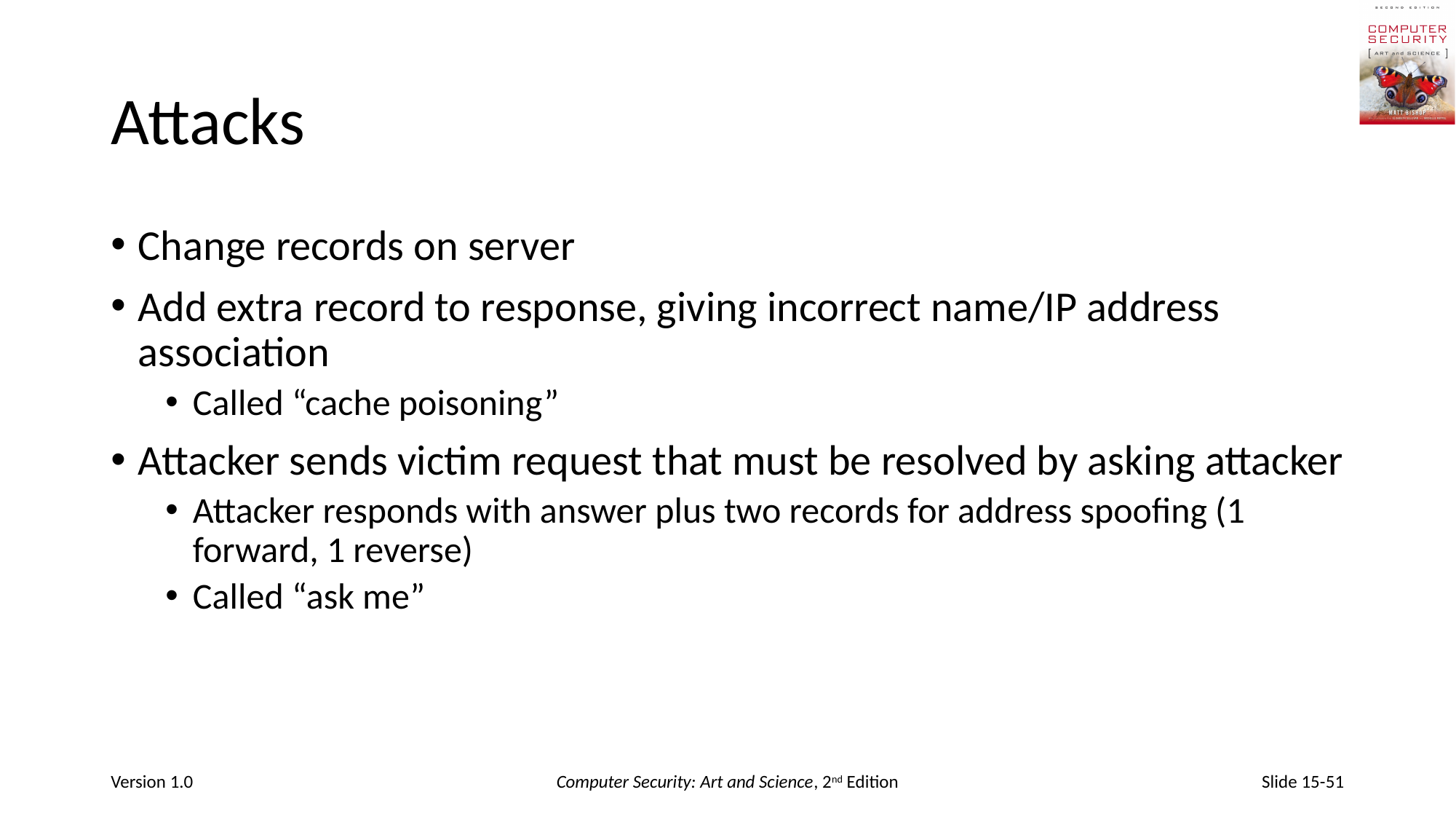

# Attacks
Change records on server
Add extra record to response, giving incorrect name/IP address association
Called “cache poisoning”
Attacker sends victim request that must be resolved by asking attacker
Attacker responds with answer plus two records for address spoofing (1 forward, 1 reverse)
Called “ask me”
Version 1.0
Computer Security: Art and Science, 2nd Edition
Slide 15-51